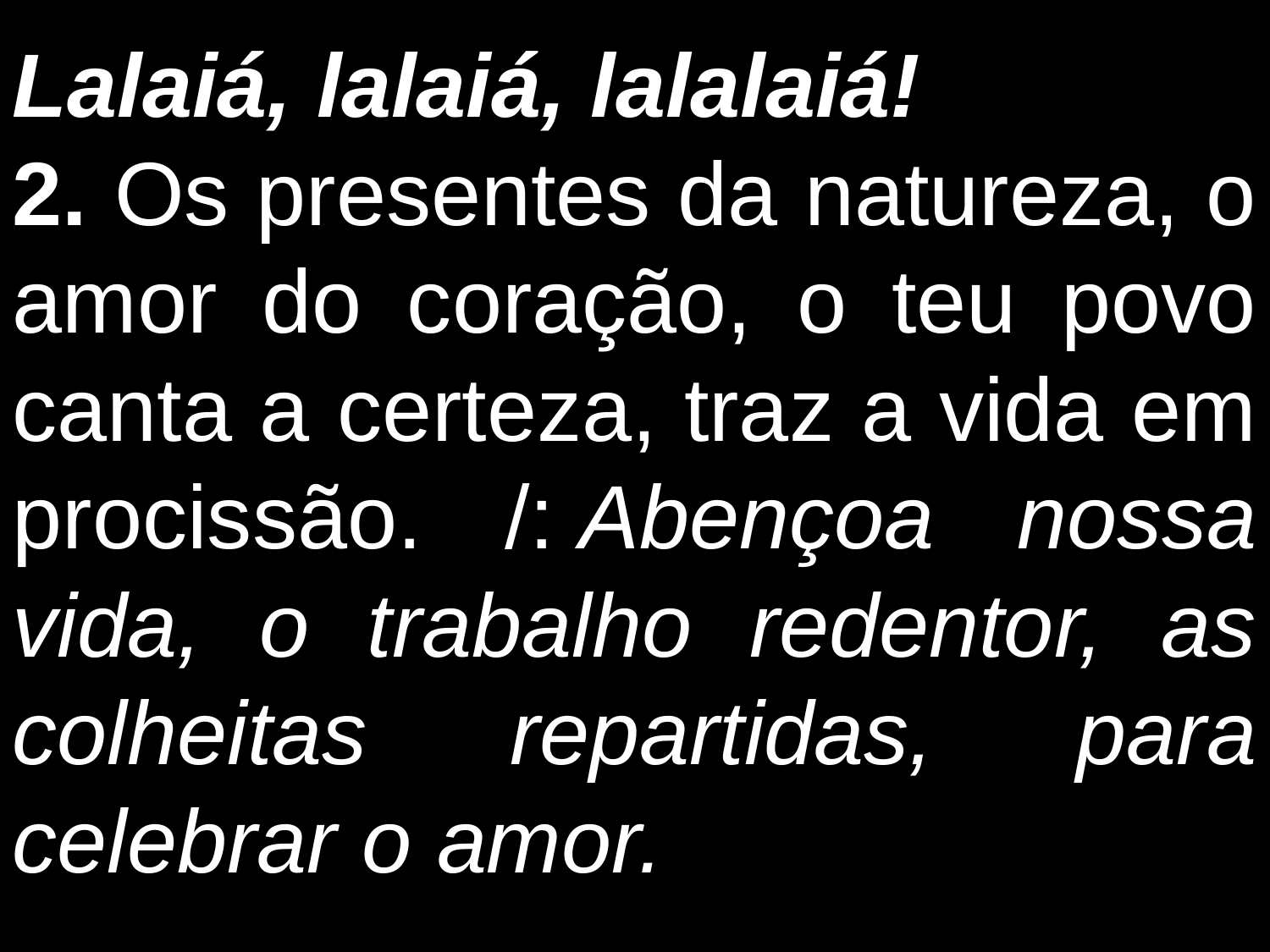

Lalaiá, lalaiá, lalalaiá!
2. Os presentes da natureza, o amor do coração, o teu povo canta a certeza, traz a vida em procissão. /: Abençoa nossa vida, o trabalho redentor, as colheitas repartidas, para celebrar o amor.